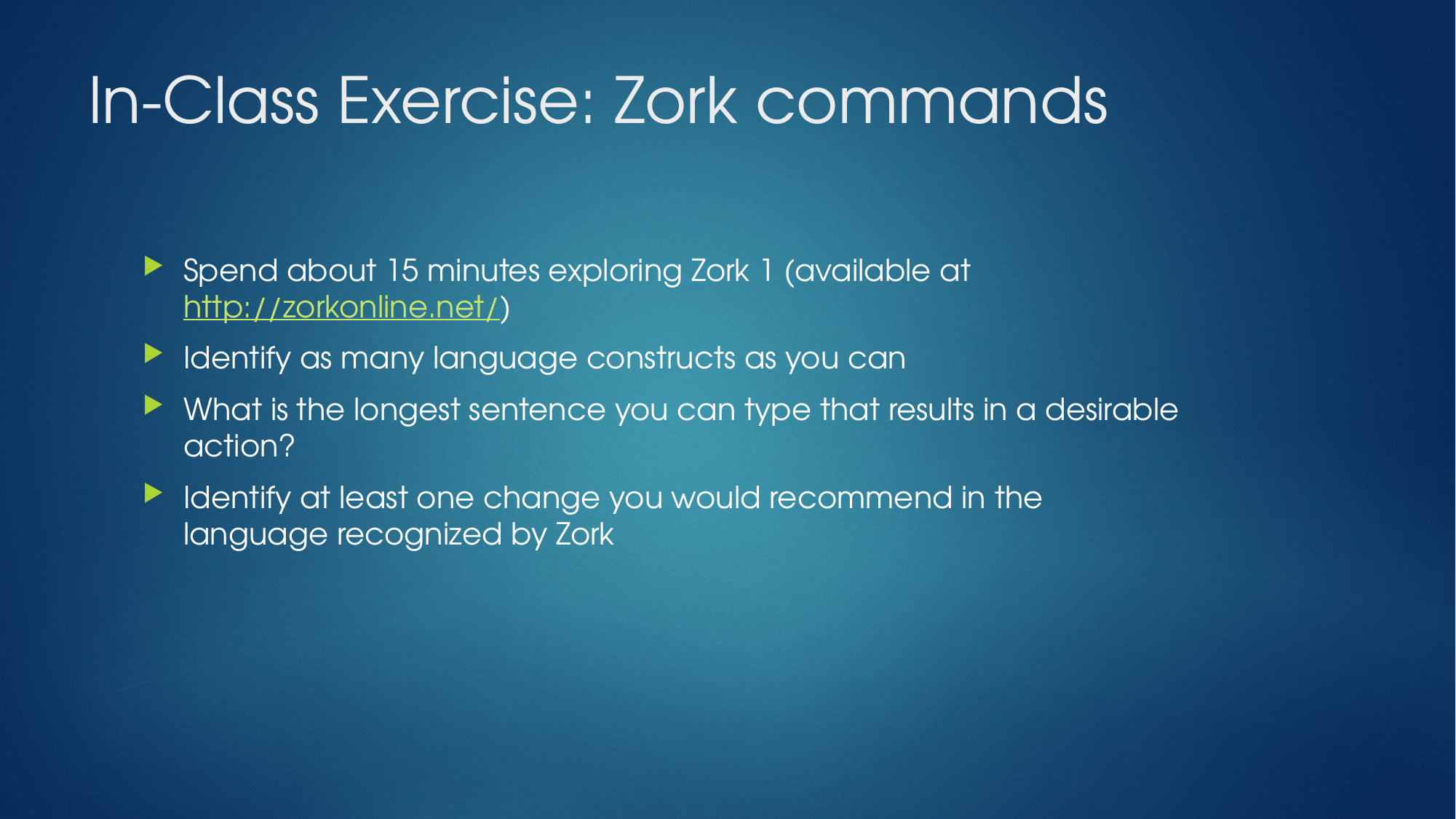

# In-Class Exercise: Zork commands
Spend about 15 minutes exploring Zork 1 (available at http://zorkonline.net/)
Identify as many language constructs as you can
What is the longest sentence you can type that results in a desirable action?
Identify at least one change you would recommend in the language recognized by Zork